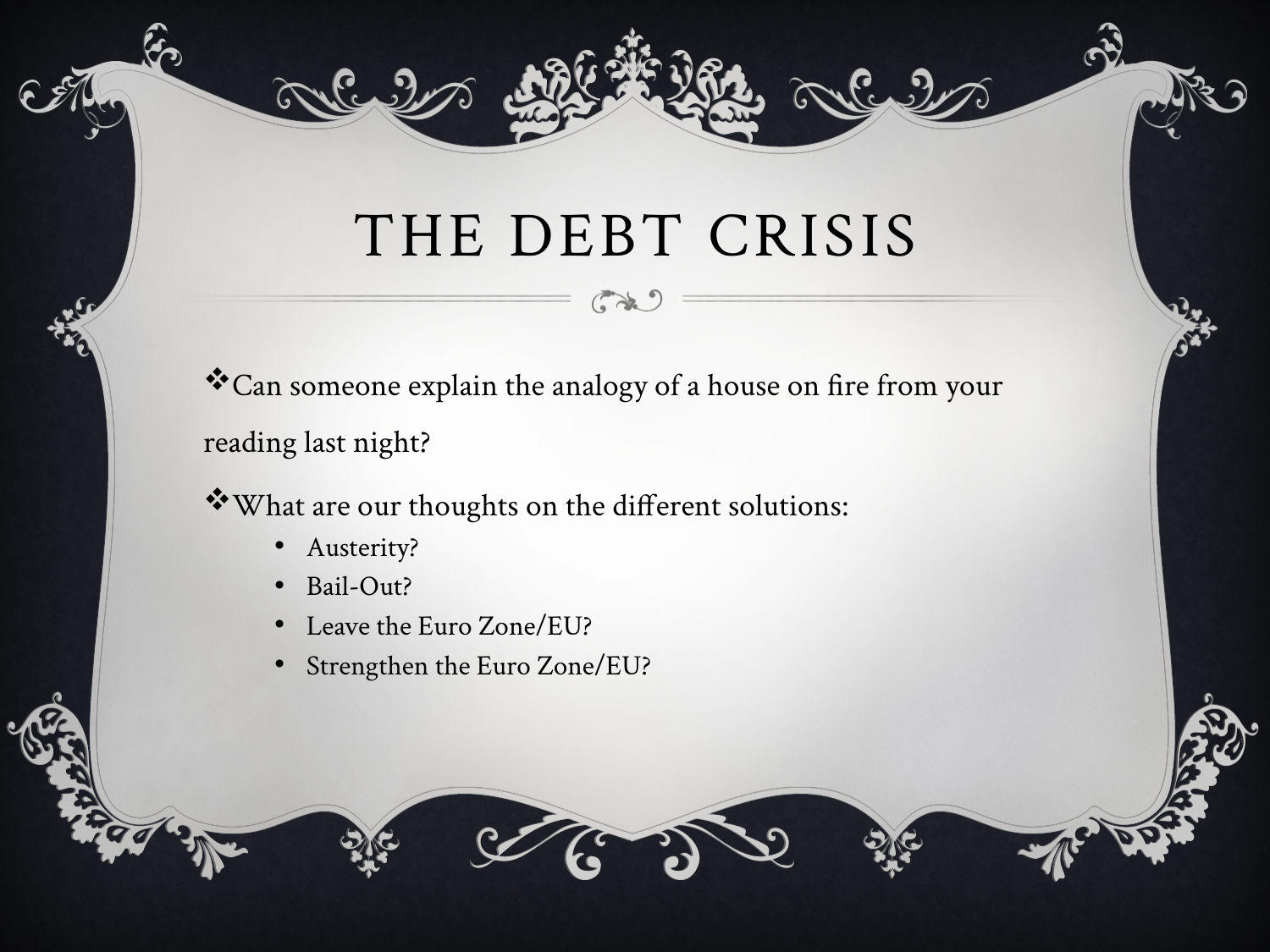

# The Debt Crisis
Can someone explain the analogy of a house on fire from your reading last night?
What are our thoughts on the different solutions:
Austerity?
Bail-Out?
Leave the Euro Zone/EU?
Strengthen the Euro Zone/EU?